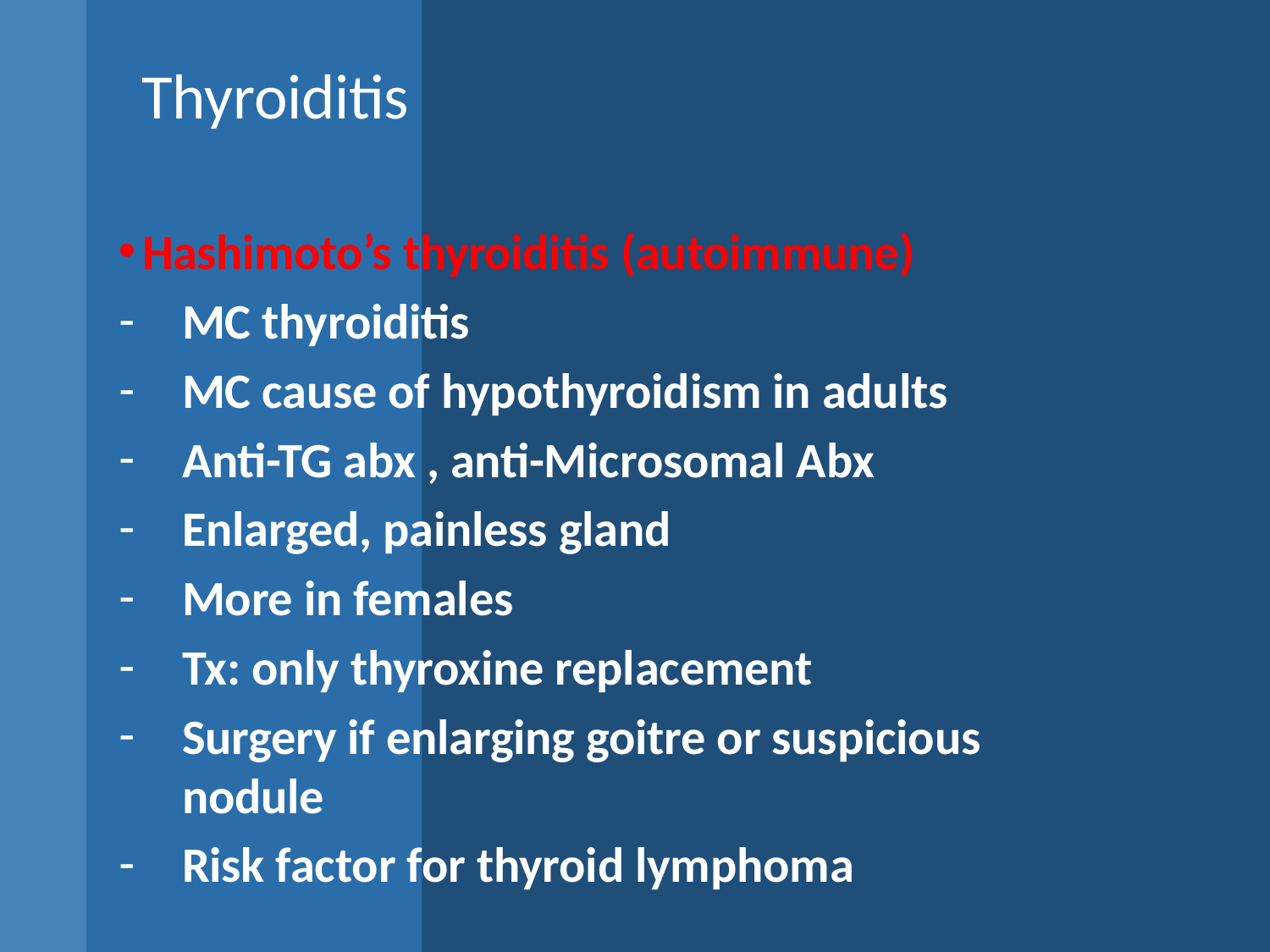

# Thyroiditis
Hashimoto’s thyroiditis (autoimmune)
MC thyroiditis
MC cause of hypothyroidism in adults
Anti-TG abx , anti-Microsomal Abx
Enlarged, painless gland
More in females
Tx: only thyroxine replacement
Surgery if enlarging goitre or suspicious nodule
Risk factor for thyroid lymphoma